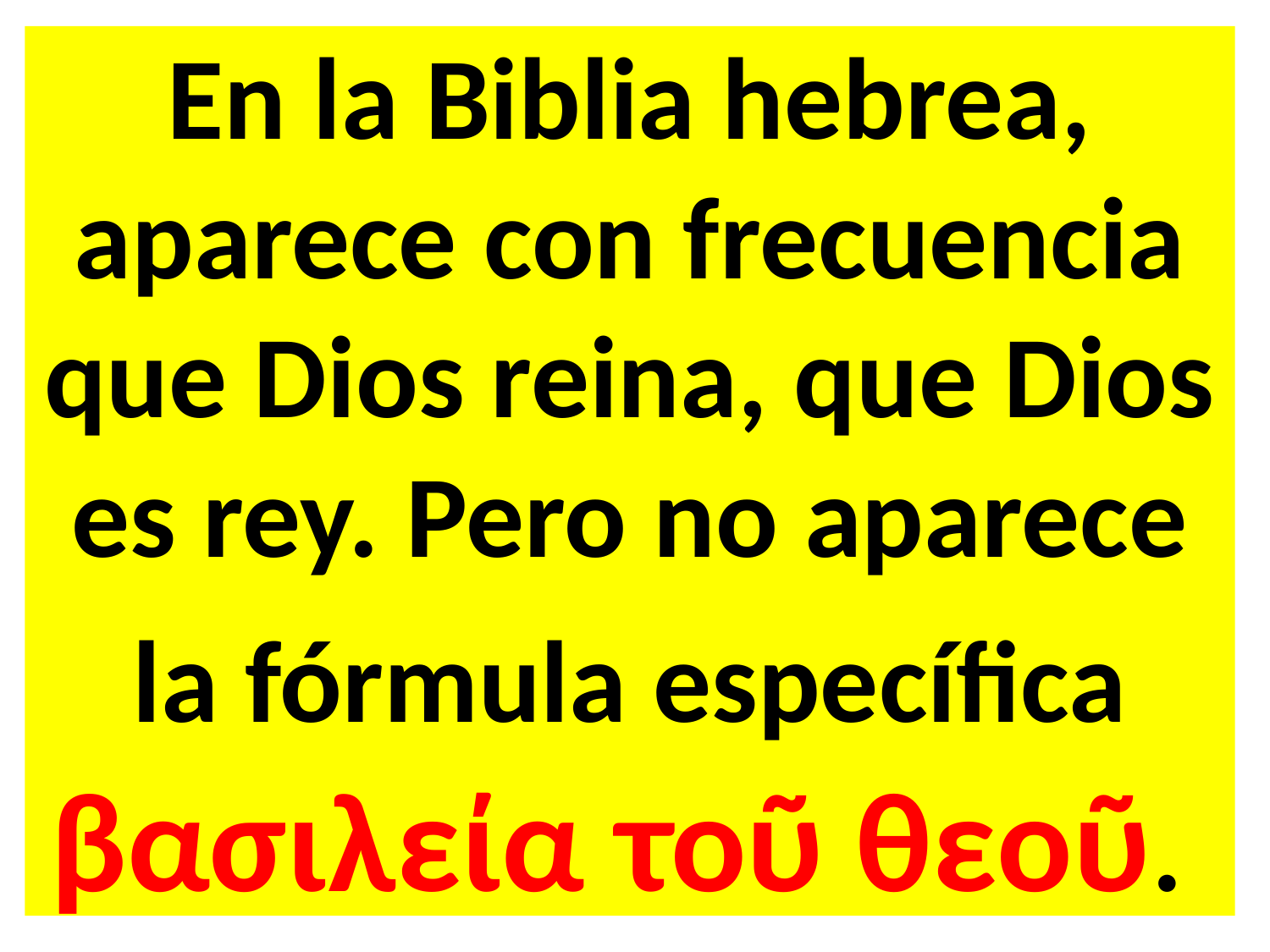

En la Biblia hebrea, aparece con frecuencia que Dios reina, que Dios es rey. Pero no aparece la fórmula específica βασιλεία τοῦ θεοῦ.
#